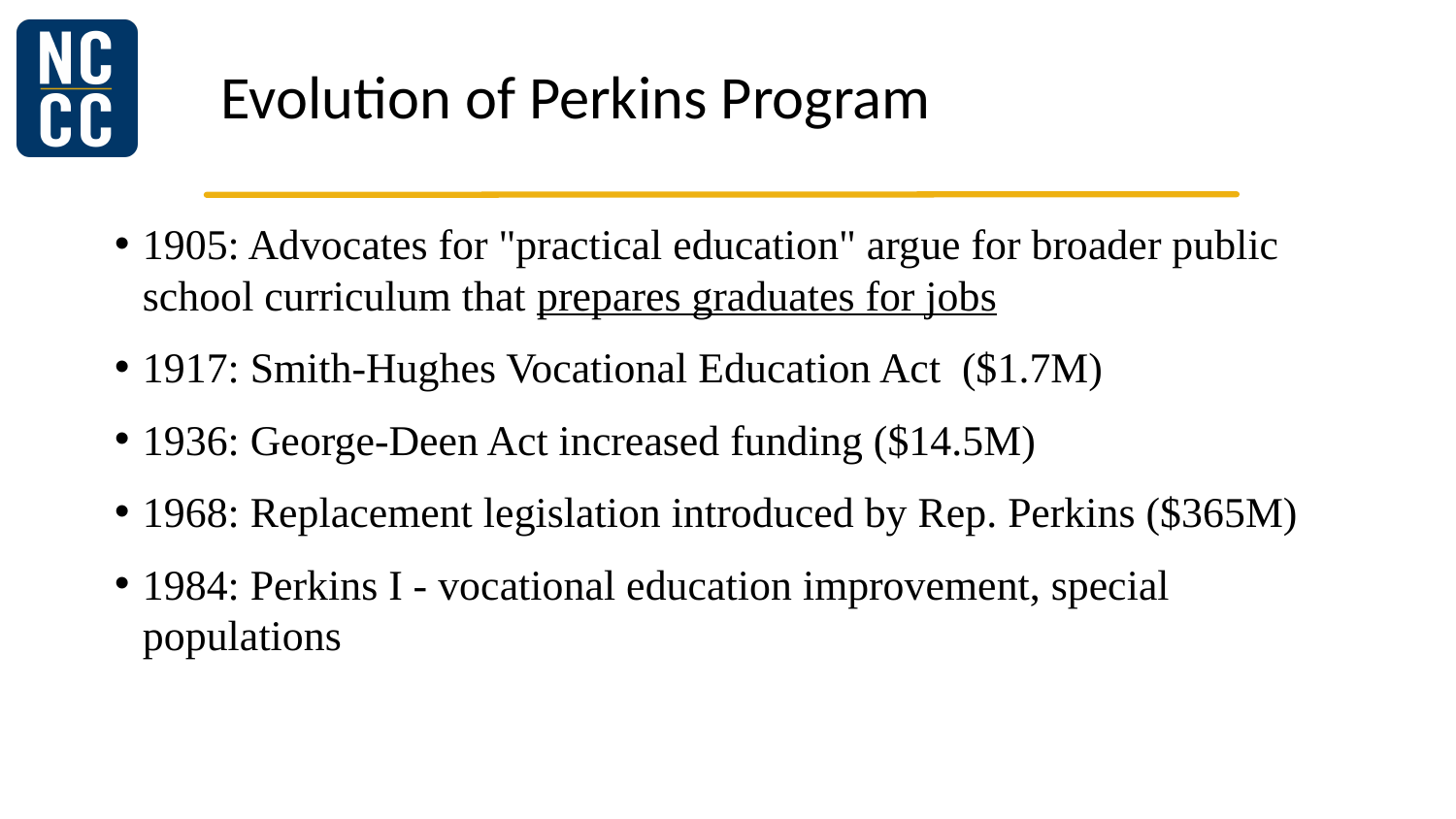

# Evolution of Perkins Program
1905: Advocates for "practical education" argue for broader public school curriculum that prepares graduates for jobs
1917: Smith-Hughes Vocational Education Act  ($1.7M)
1936: George-Deen Act increased funding ($14.5M)
1968: Replacement legislation introduced by Rep. Perkins ($365M)
1984: Perkins I - vocational education improvement, special populations